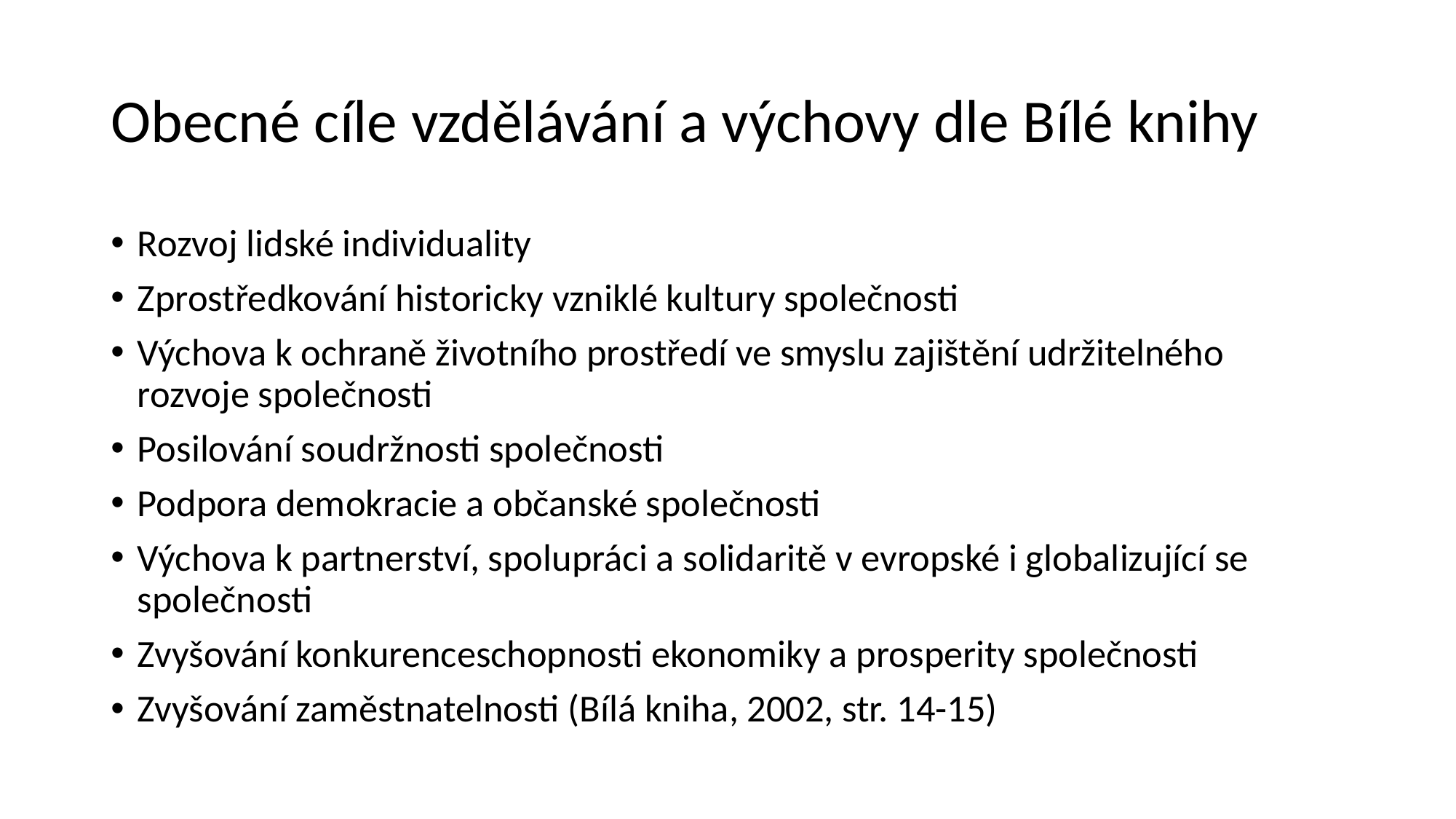

# Obecné cíle vzdělávání a výchovy dle Bílé knihy
Rozvoj lidské individuality
Zprostředkování historicky vzniklé kultury společnosti
Výchova k ochraně životního prostředí ve smyslu zajištění udržitelného rozvoje společnosti
Posilování soudržnosti společnosti
Podpora demokracie a občanské společnosti
Výchova k partnerství, spolupráci a solidaritě v evropské i globalizující se společnosti
Zvyšování konkurenceschopnosti ekonomiky a prosperity společnosti
Zvyšování zaměstnatelnosti (Bílá kniha, 2002, str. 14-15)